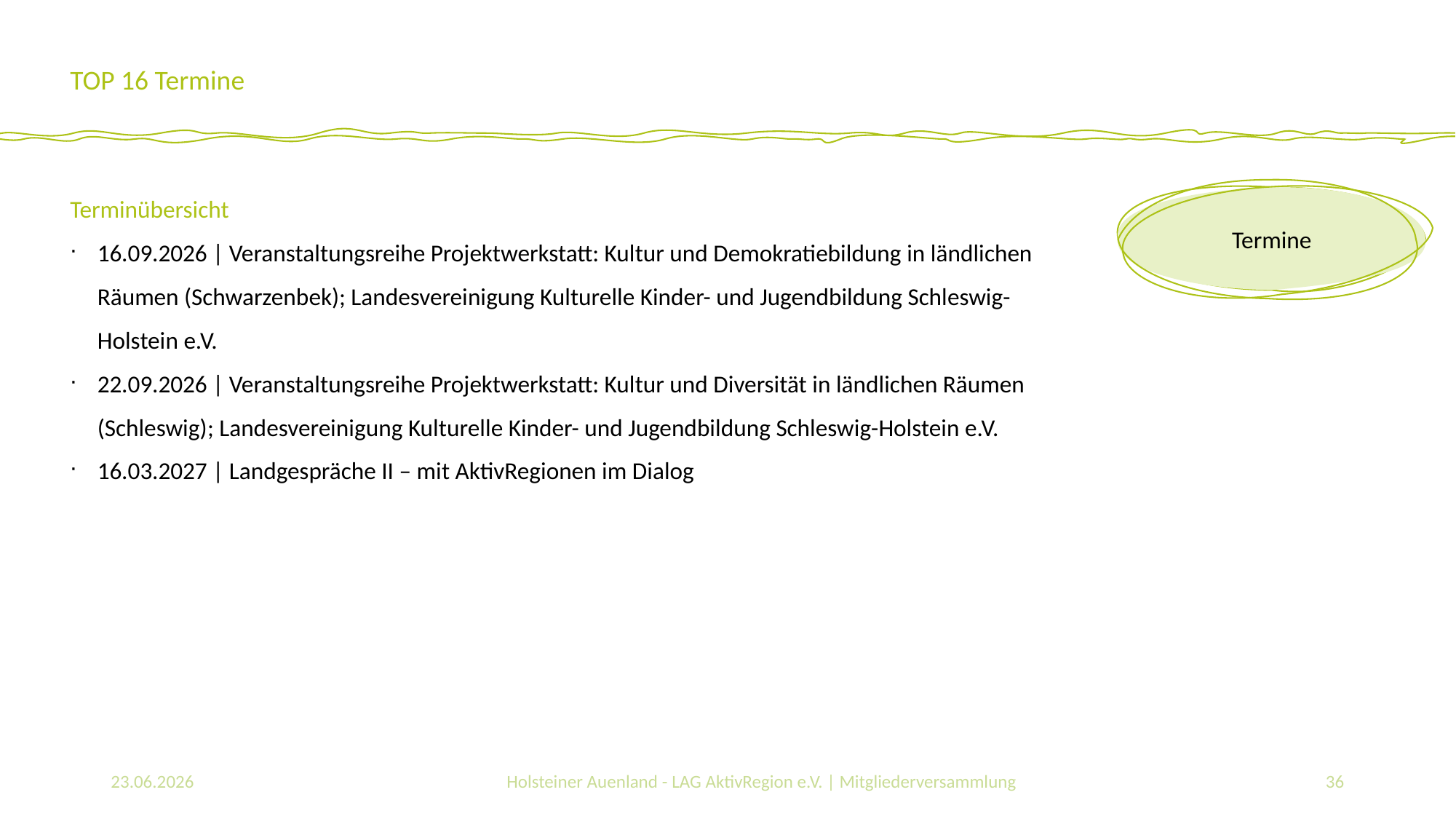

# TOP 16 Termine

Terminübersicht
16.09.2026 | Veranstaltungsreihe Projektwerkstatt: Kultur und Demokratiebildung in ländlichen Räumen (Schwarzenbek); Landesvereinigung Kulturelle Kinder- und Jugendbildung Schleswig-Holstein e.V.
22.09.2026 | Veranstaltungsreihe Projektwerkstatt: Kultur und Diversität in ländlichen Räumen (Schleswig); Landesvereinigung Kulturelle Kinder- und Jugendbildung Schleswig-Holstein e.V.
16.03.2027 | Landgespräche II – mit AktivRegionen im Dialog

Termine

23.06.2026
Holsteiner Auenland - LAG AktivRegion e.V. | Mitgliederversammlung
36